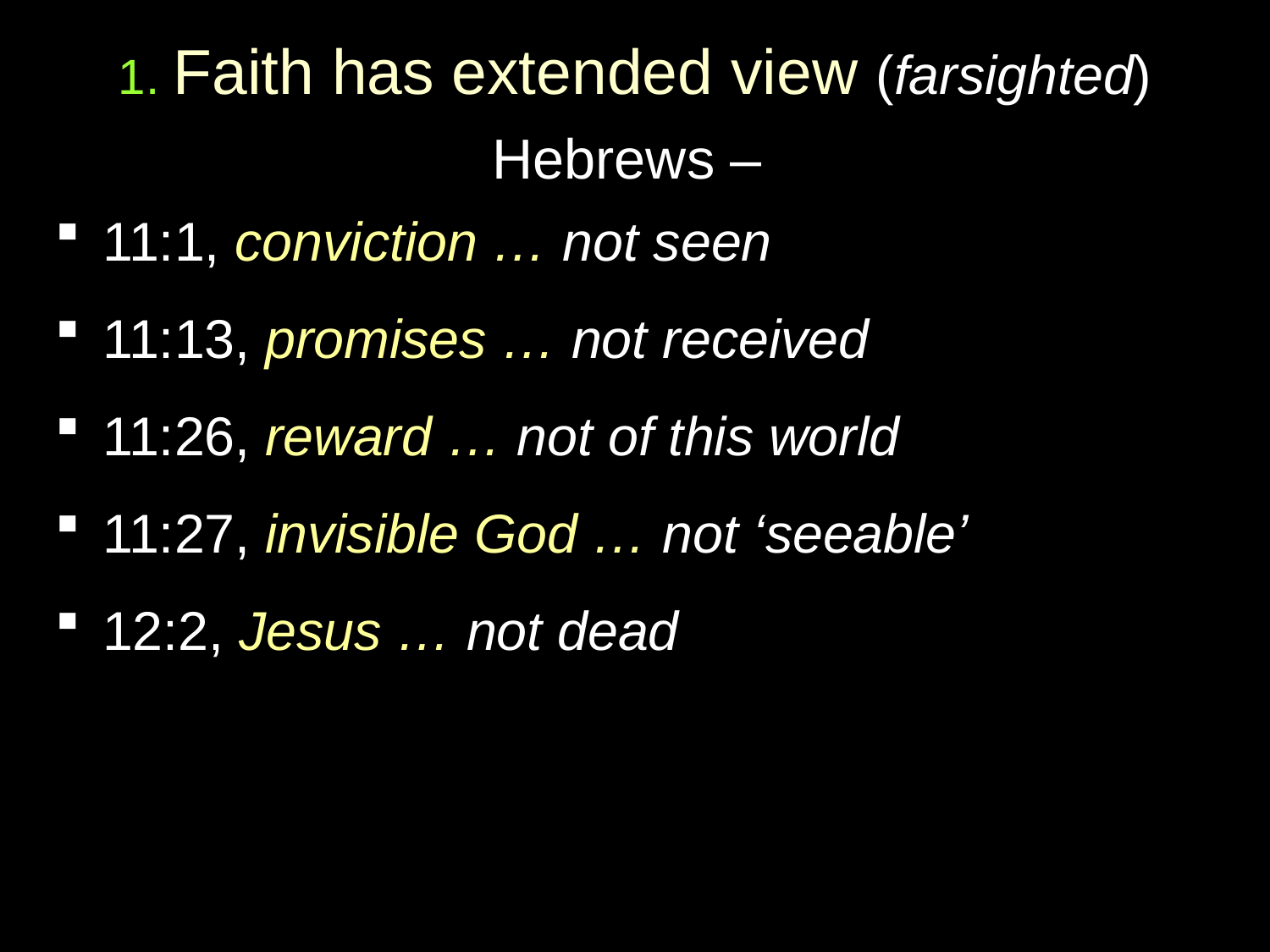

# 1. Faith has extended view (farsighted)
Hebrews –
11:1, conviction … not seen
11:13, promises … not received
11:26, reward … not of this world
11:27, invisible God … not ‘seeable’
12:2, Jesus … not dead